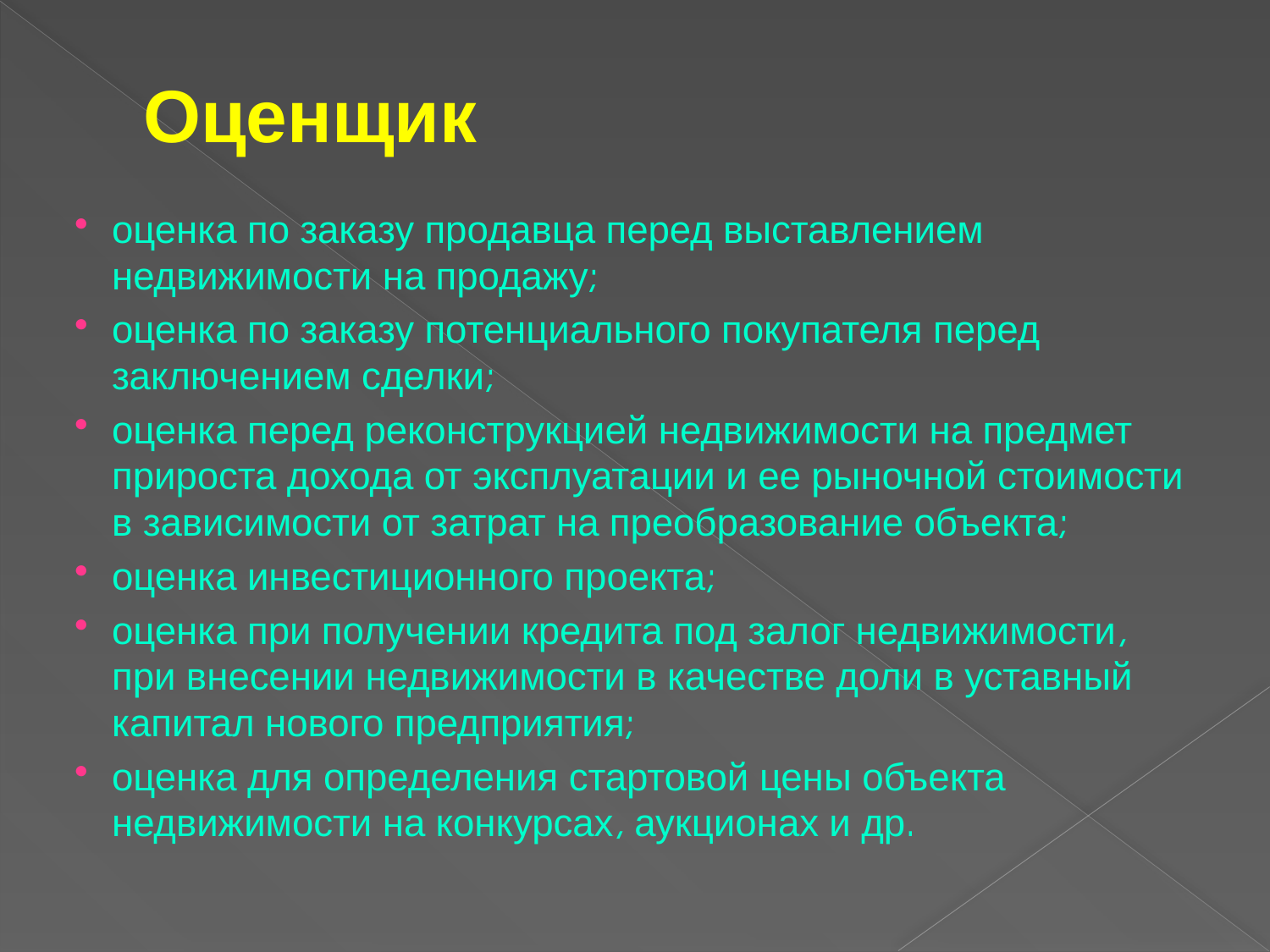

# Оценщик
оценка по заказу продавца перед выставлением недвижимости на продажу;
оценка по заказу потенциального покупателя перед заключением сделки;
оценка перед реконструкцией недвижимости на предмет прироста дохода от эксплуатации и ее рыночной стоимости в зависимости от затрат на преобразование объекта;
оценка инвестиционного проекта;
оценка при получении кредита под залог недвижимости, при внесении недвижимости в качестве доли в уставный капитал нового предприятия;
оценка для определения стартовой цены объекта недвижимости на конкурсах, аукционах и др.